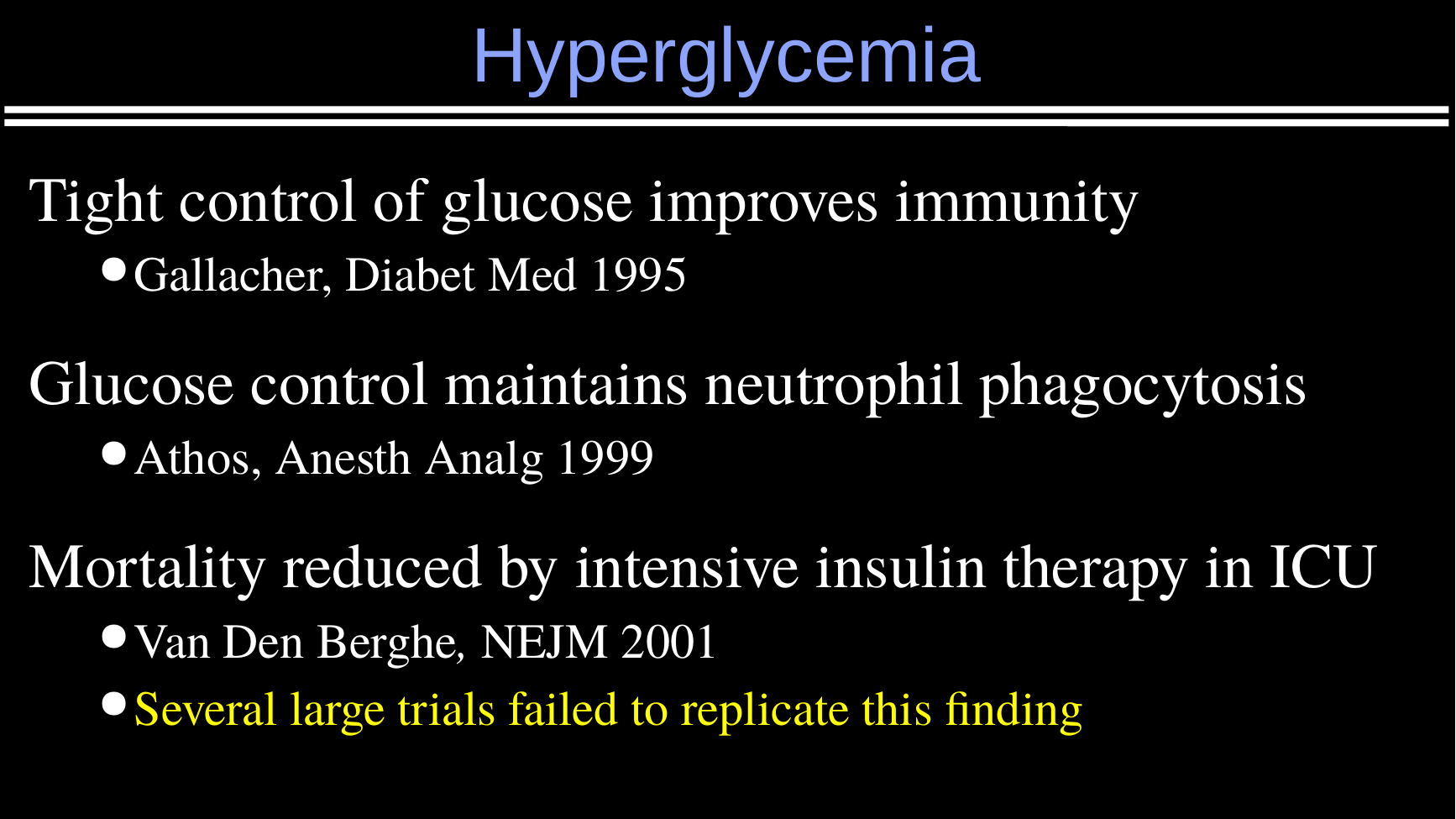

# Hyperglycemia
Tight control of glucose improves immunity
Gallacher, Diabet Med 1995
Glucose control maintains neutrophil phagocytosis
Athos, Anesth Analg 1999
Mortality reduced by intensive insulin therapy in ICU
Van Den Berghe, NEJM 2001
Several large trials failed to replicate this finding